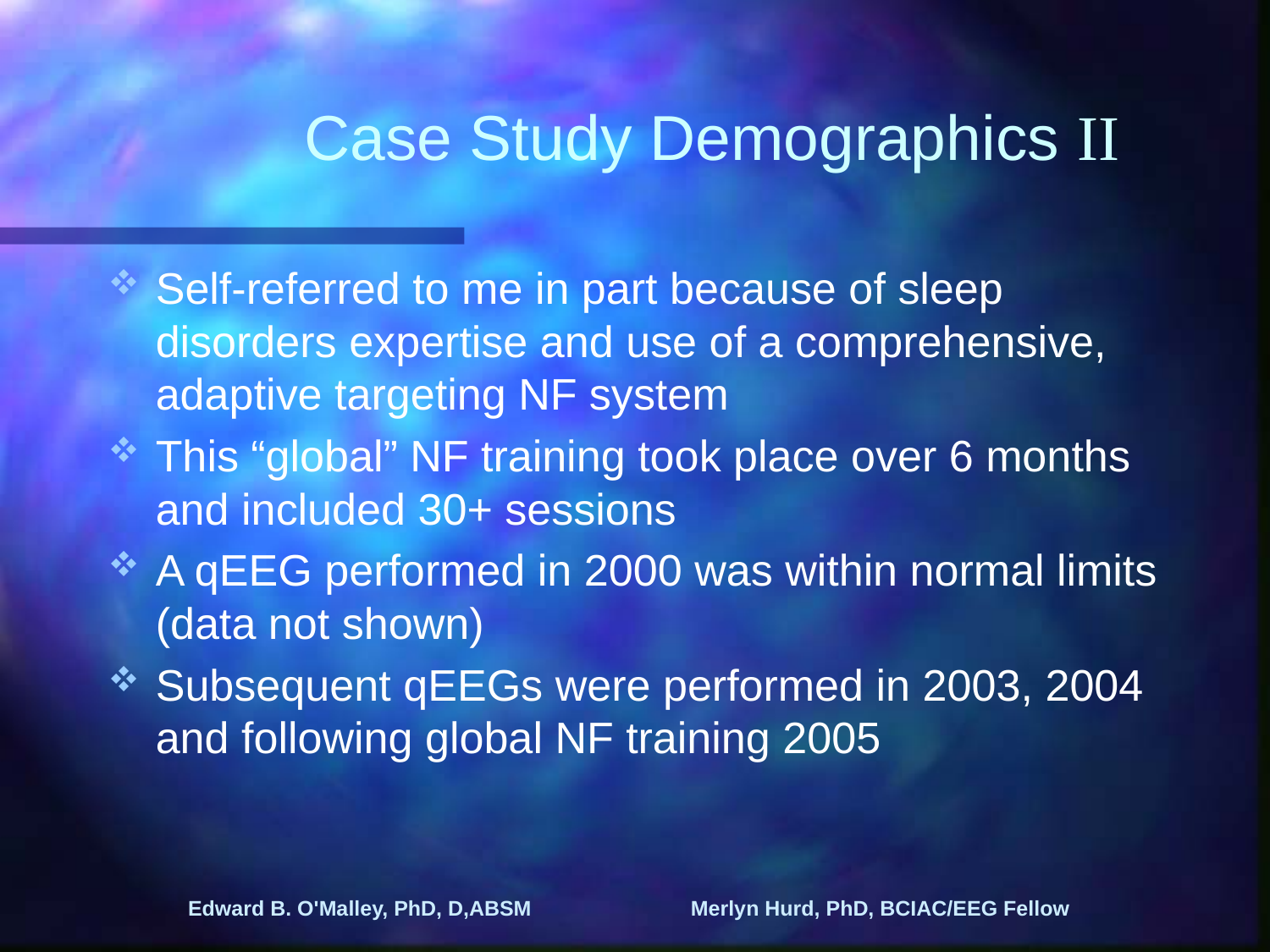

# Case Study Demographics II
Self-referred to me in part because of sleep disorders expertise and use of a comprehensive, adaptive targeting NF system
This “global” NF training took place over 6 months and included 30+ sessions
A qEEG performed in 2000 was within normal limits (data not shown)
Subsequent qEEGs were performed in 2003, 2004 and following global NF training 2005

Edward B. O'Malley, PhD, D,ABSM                           Merlyn Hurd, PhD, BCIAC/EEG Fellow